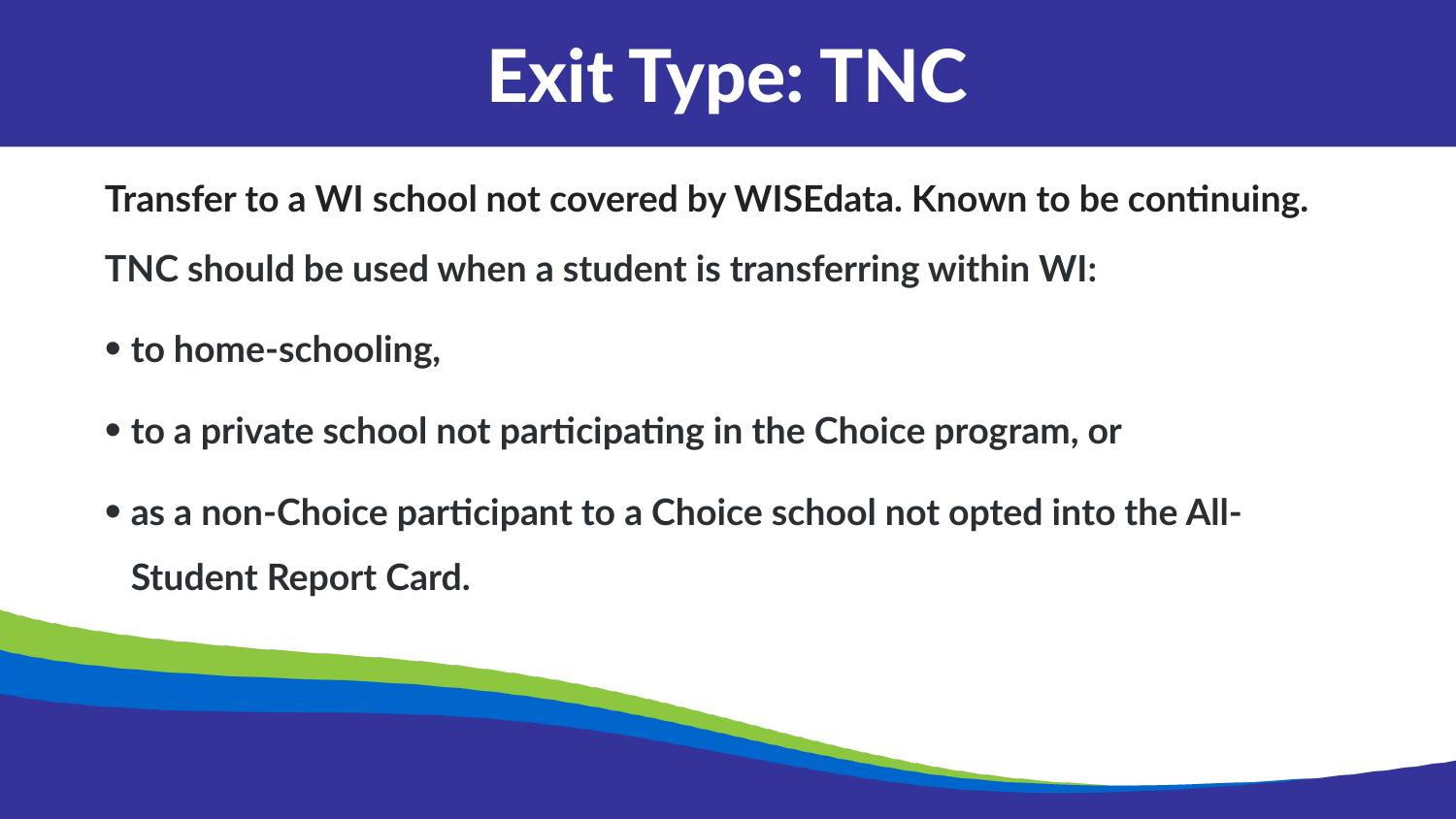

Exit Type: TNC
Transfer to a WI school not covered by WISEdata. Known to be continuing.
TNC should be used when a student is transferring within WI:
to home-schooling,
to a private school not participating in the Choice program, or
as a non-Choice participant to a Choice school not opted into the All-Student Report Card.